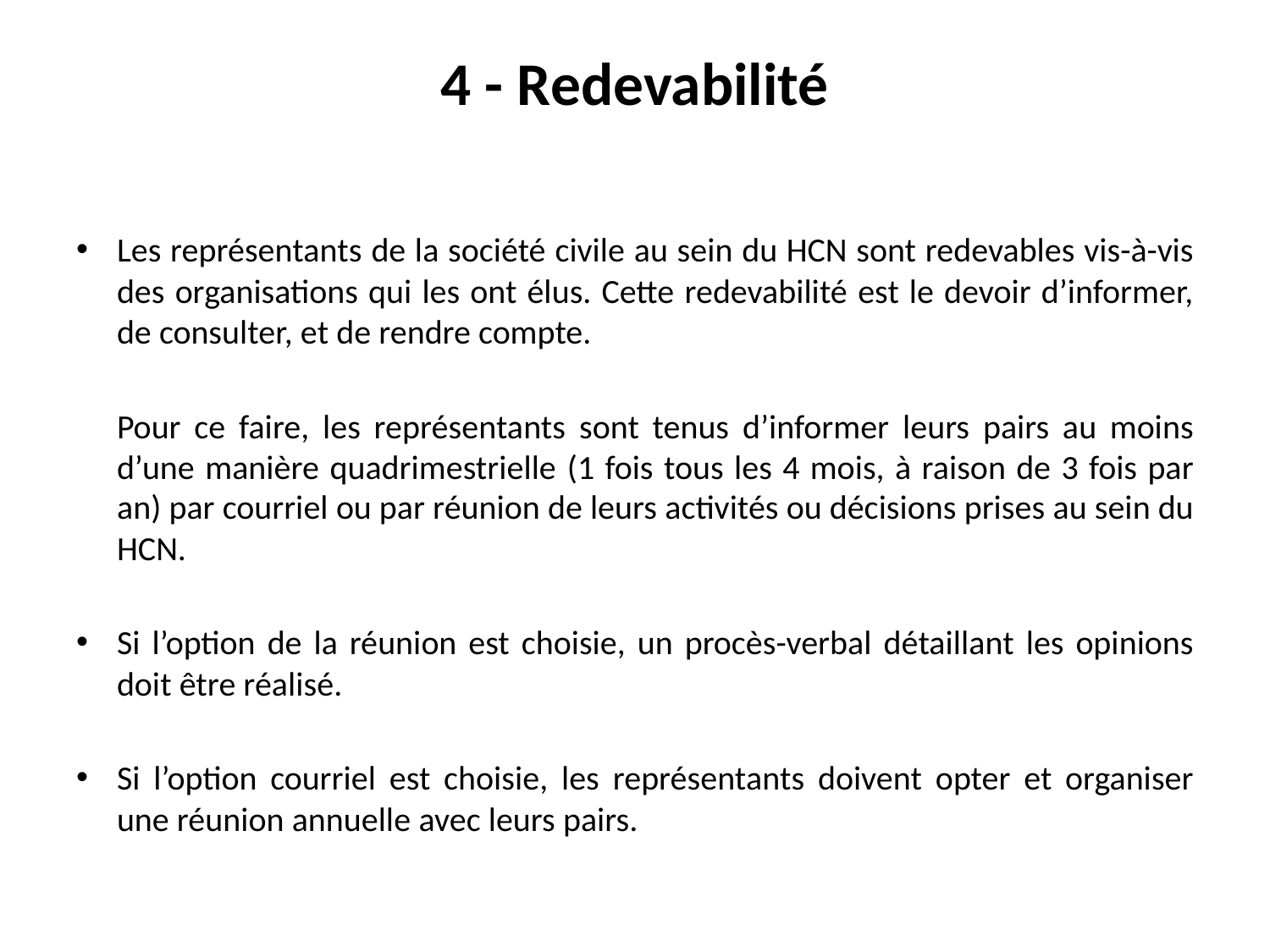

# 4 - Redevabilité
Les représentants de la société civile au sein du HCN sont redevables vis-à-vis des organisations qui les ont élus. Cette redevabilité est le devoir d’informer, de consulter, et de rendre compte.

	Pour ce faire, les représentants sont tenus d’informer leurs pairs au moins d’une manière quadrimestrielle (1 fois tous les 4 mois, à raison de 3 fois par an) par courriel ou par réunion de leurs activités ou décisions prises au sein du HCN.

Si l’option de la réunion est choisie, un procès-verbal détaillant les opinions doit être réalisé.

Si l’option courriel est choisie, les représentants doivent opter et organiser une réunion annuelle avec leurs pairs.